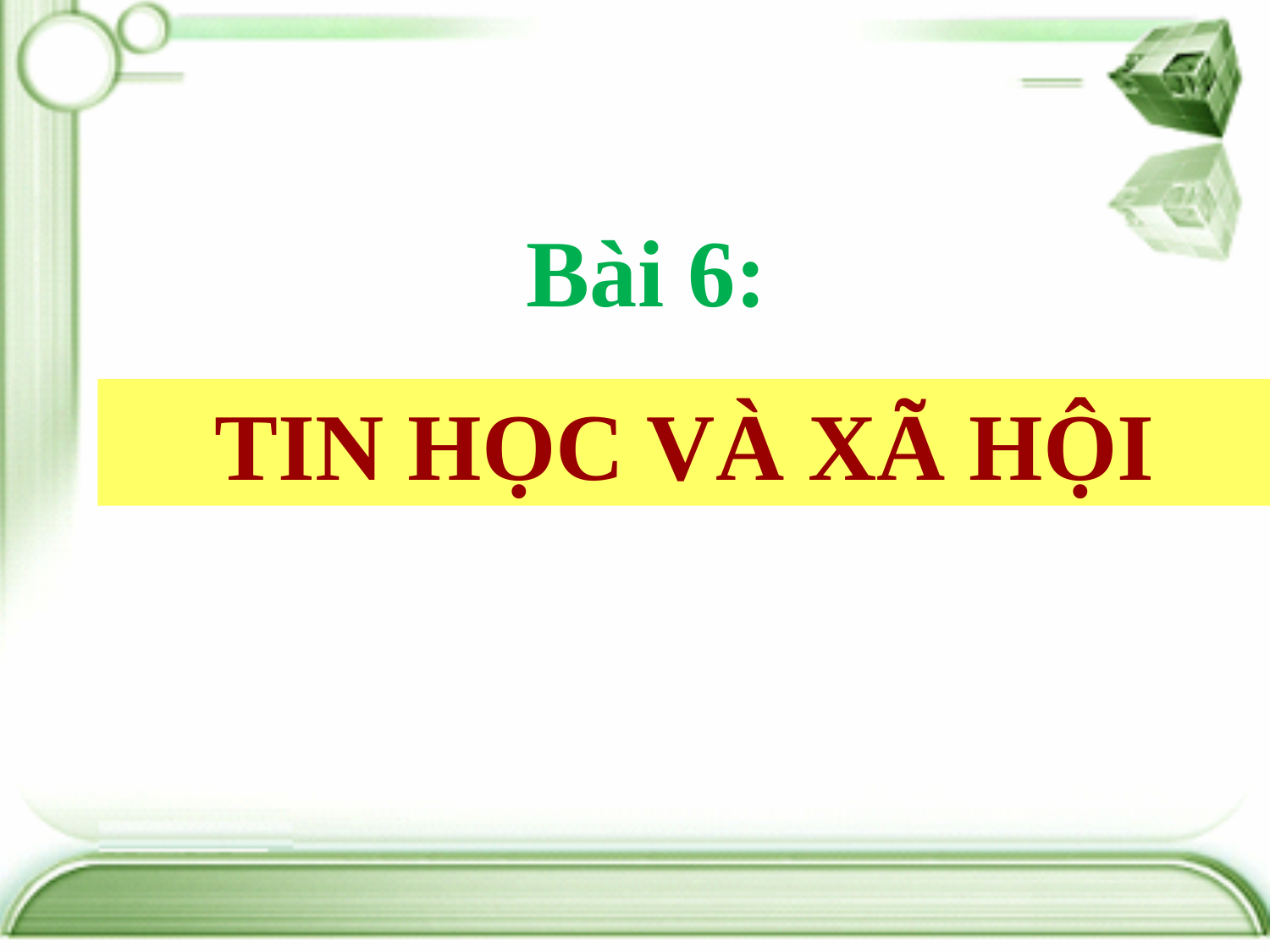

Bài 6:
TIN HỌC VÀ XÃ HỘI